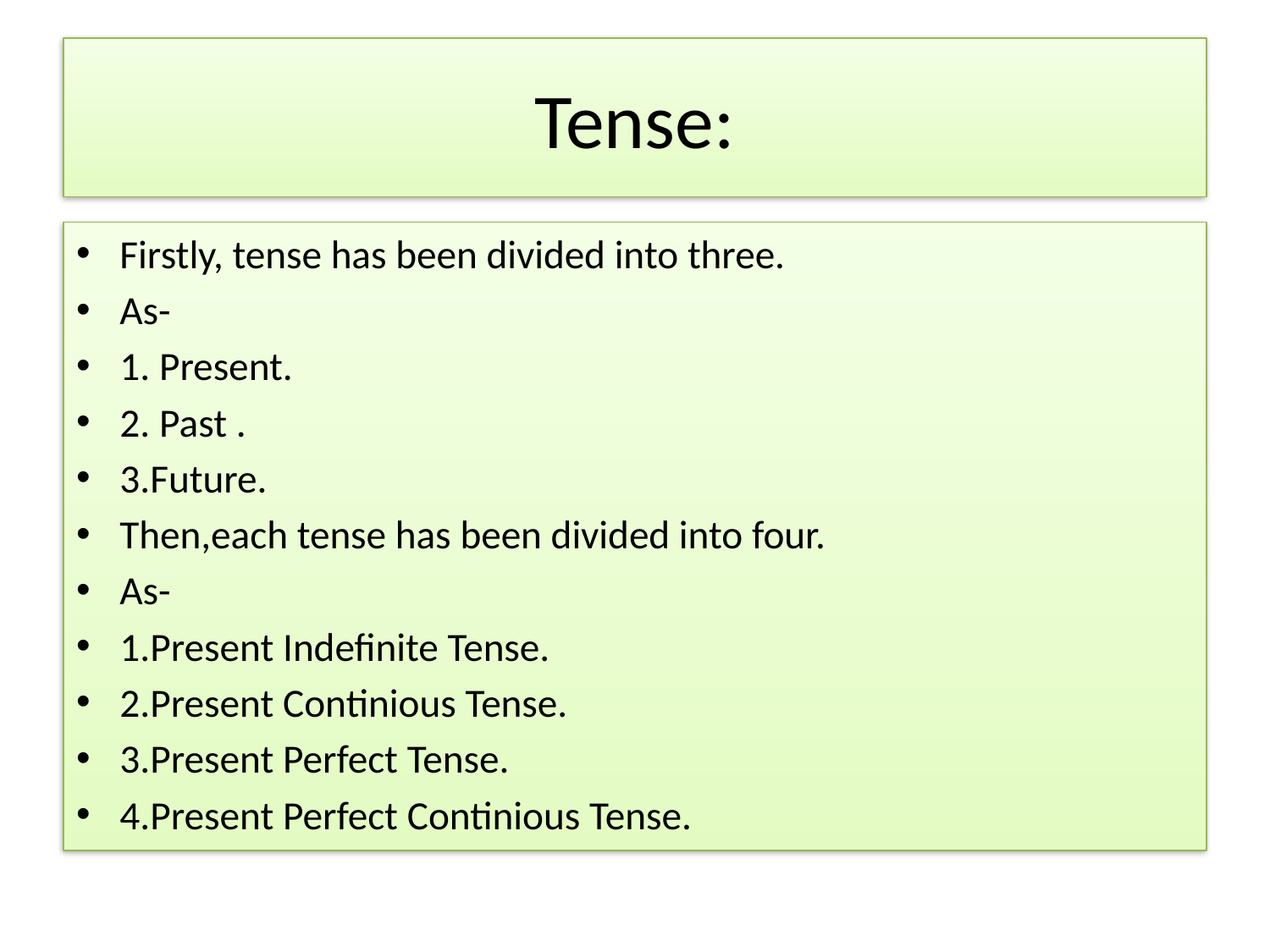

# Tense:
Firstly, tense has been divided into three.
As-
1. Present.
2. Past .
3.Future.
Then,each tense has been divided into four.
As-
1.Present Indefinite Tense.
2.Present Continious Tense.
3.Present Perfect Tense.
4.Present Perfect Continious Tense.